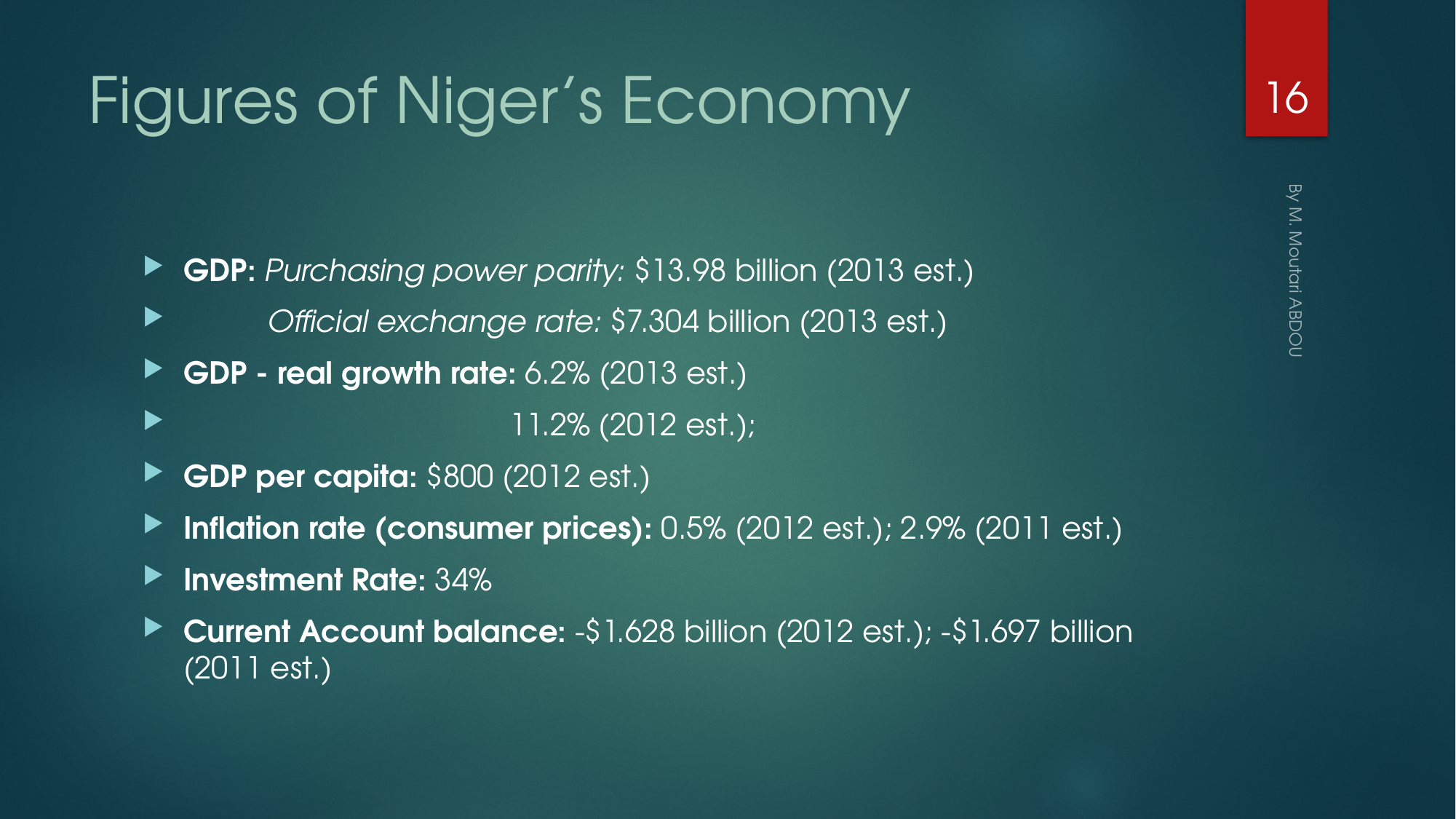

16
# Figures of Niger’s Economy
GDP: Purchasing power parity: $13.98 billion (2013 est.)
          Official exchange rate: $7.304 billion (2013 est.)
GDP - real growth rate: 6.2% (2013 est.)
                                       11.2% (2012 est.);
GDP per capita: $800 (2012 est.)
Inflation rate (consumer prices): 0.5% (2012 est.); 2.9% (2011 est.)
Investment Rate: 34%
Current Account balance: -$1.628 billion (2012 est.); -$1.697 billion (2011 est.)
By M. Moutari ABDOU